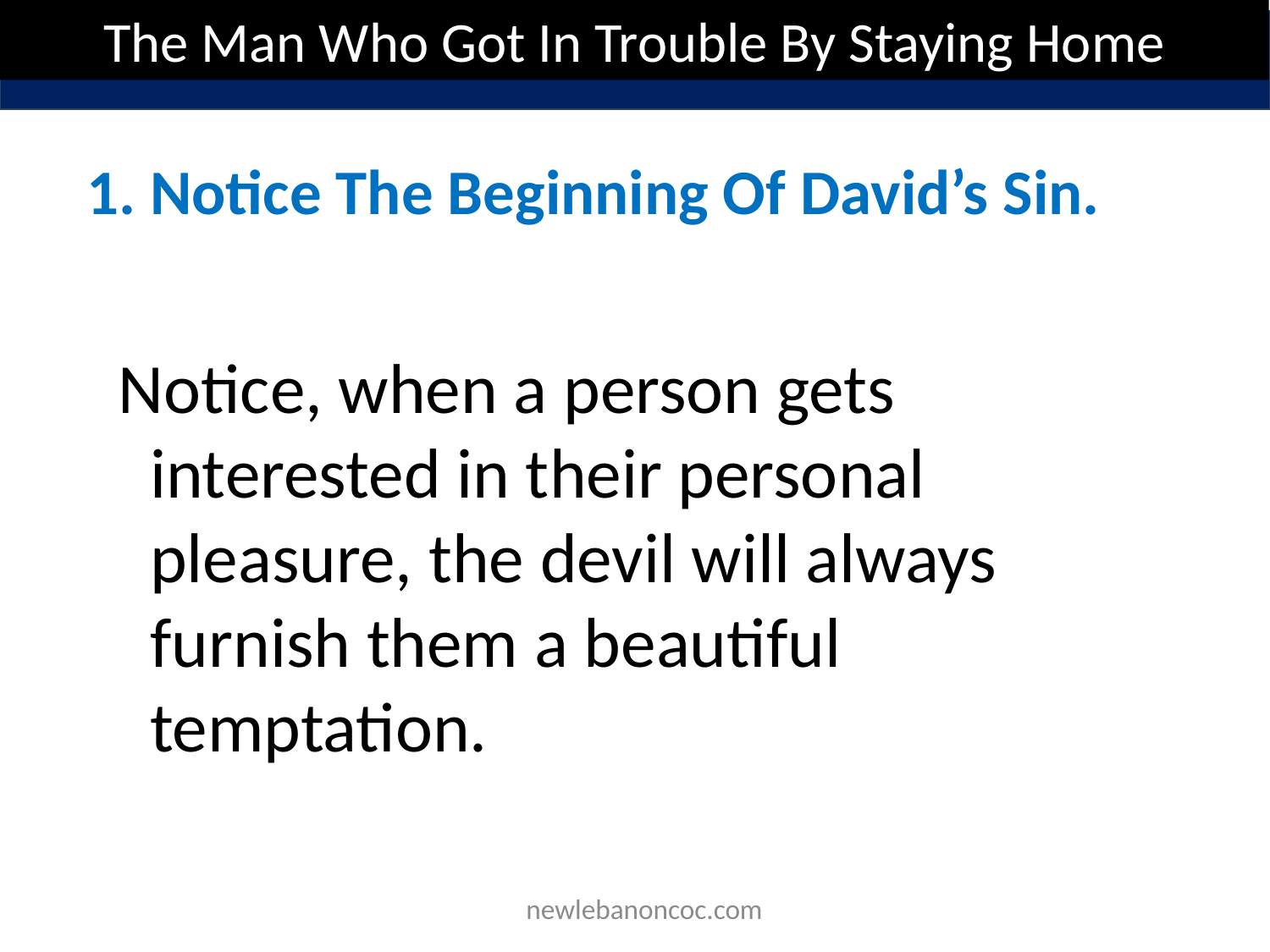

The Man Who Got In Trouble By Staying Home

1. Notice The Beginning Of David’s Sin.

Notice, when a person gets interested in their personal pleasure, the devil will always furnish them a beautiful temptation.

   newlebanoncoc.com